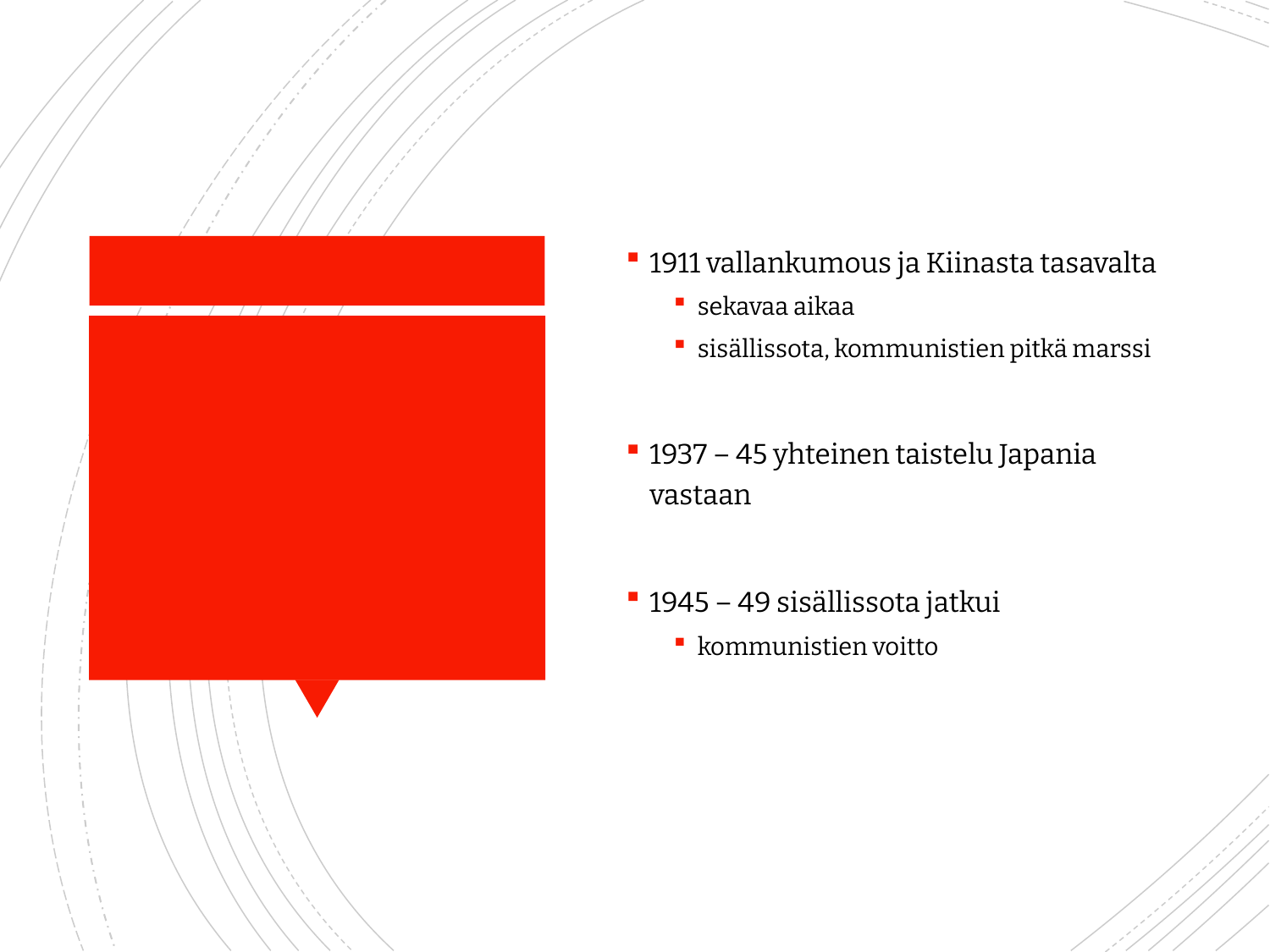

1911 vallankumous ja Kiinasta tasavalta
sekavaa aikaa
sisällissota, kommunistien pitkä marssi

1937 – 45 yhteinen taistelu Japania vastaan

1945 – 49 sisällissota jatkui
kommunistien voitto

#